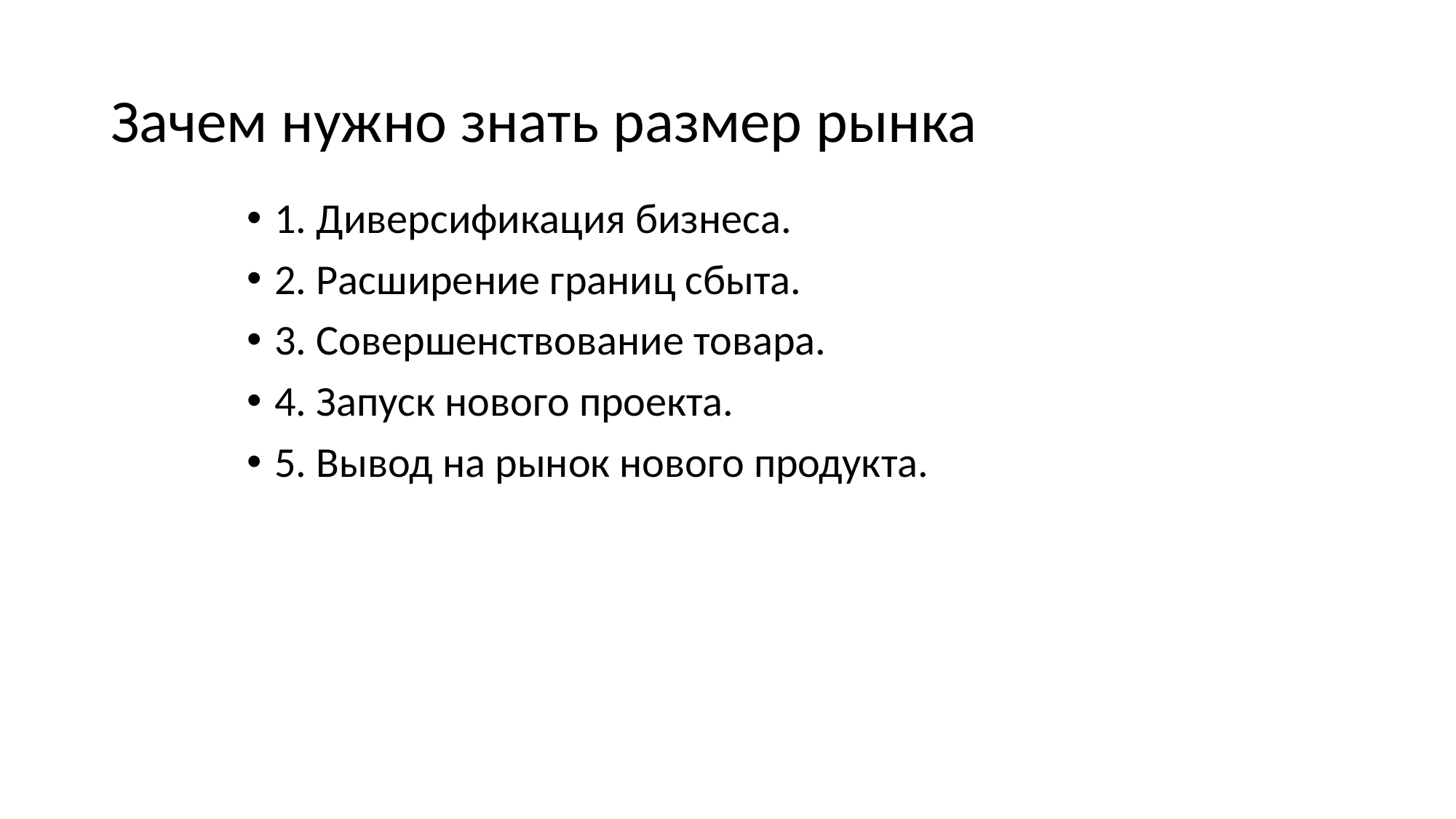

# Зачем нужно знать размер рынка
1. Диверсификация бизнеса.
2. Расширение границ сбыта.
3. Совершенствование товара.
4. Запуск нового проекта.
5. Вывод на рынок нового продукта.